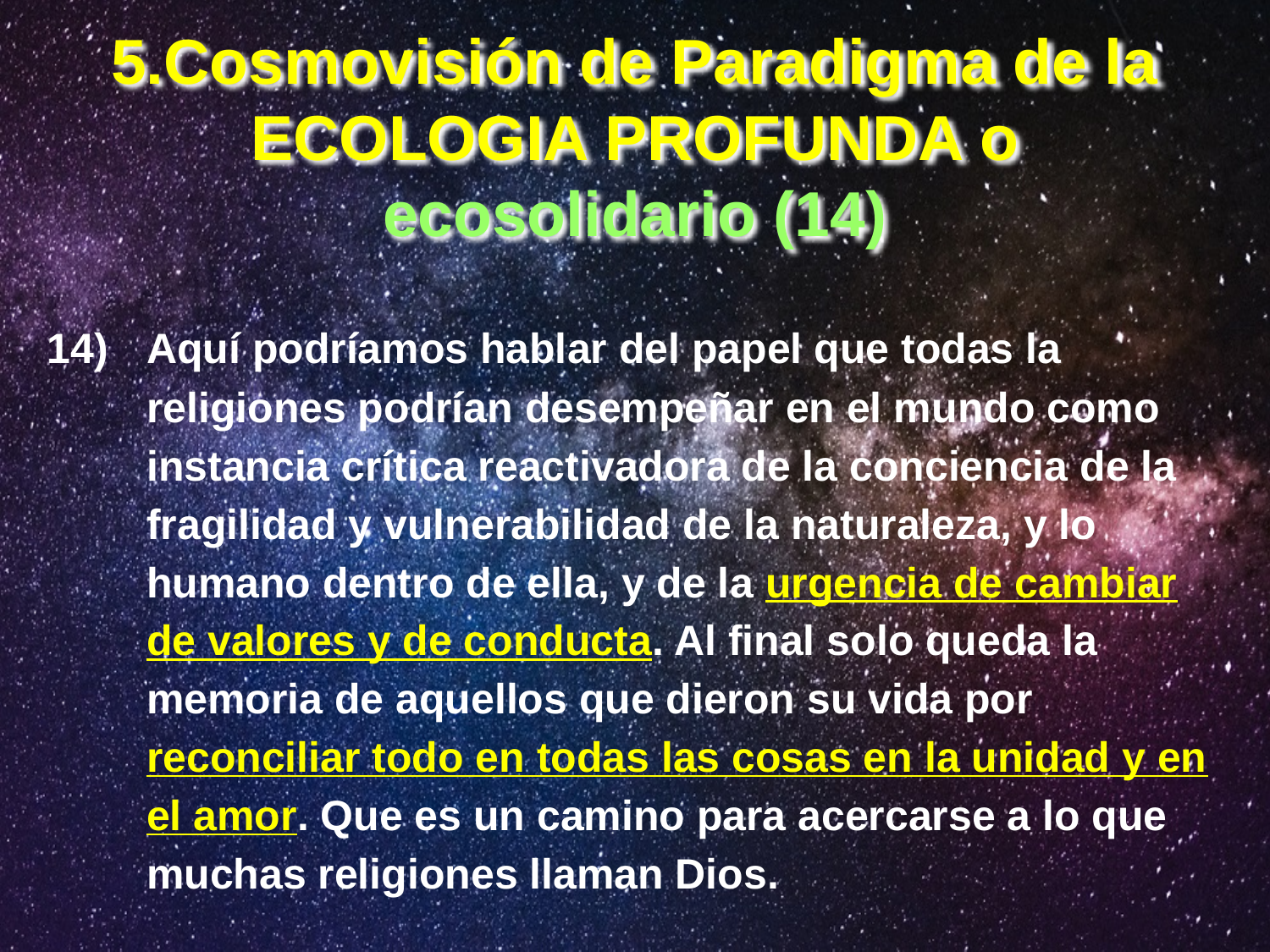

# 5.Cosmovisión de Paradigma de la ECOLOGIA PROFUNDA o ecosolidario (14)
14) 	Aquí podríamos hablar del papel que todas la religiones podrían desempeñar en el mundo como instancia crítica reactivadora de la conciencia de la fragilidad y vulnerabilidad de la naturaleza, y lo humano dentro de ella, y de la urgencia de cambiar de valores y de conducta. Al final solo queda la memoria de aquellos que dieron su vida por reconciliar todo en todas las cosas en la unidad y en el amor. Que es un camino para acercarse a lo que muchas religiones llaman Dios.